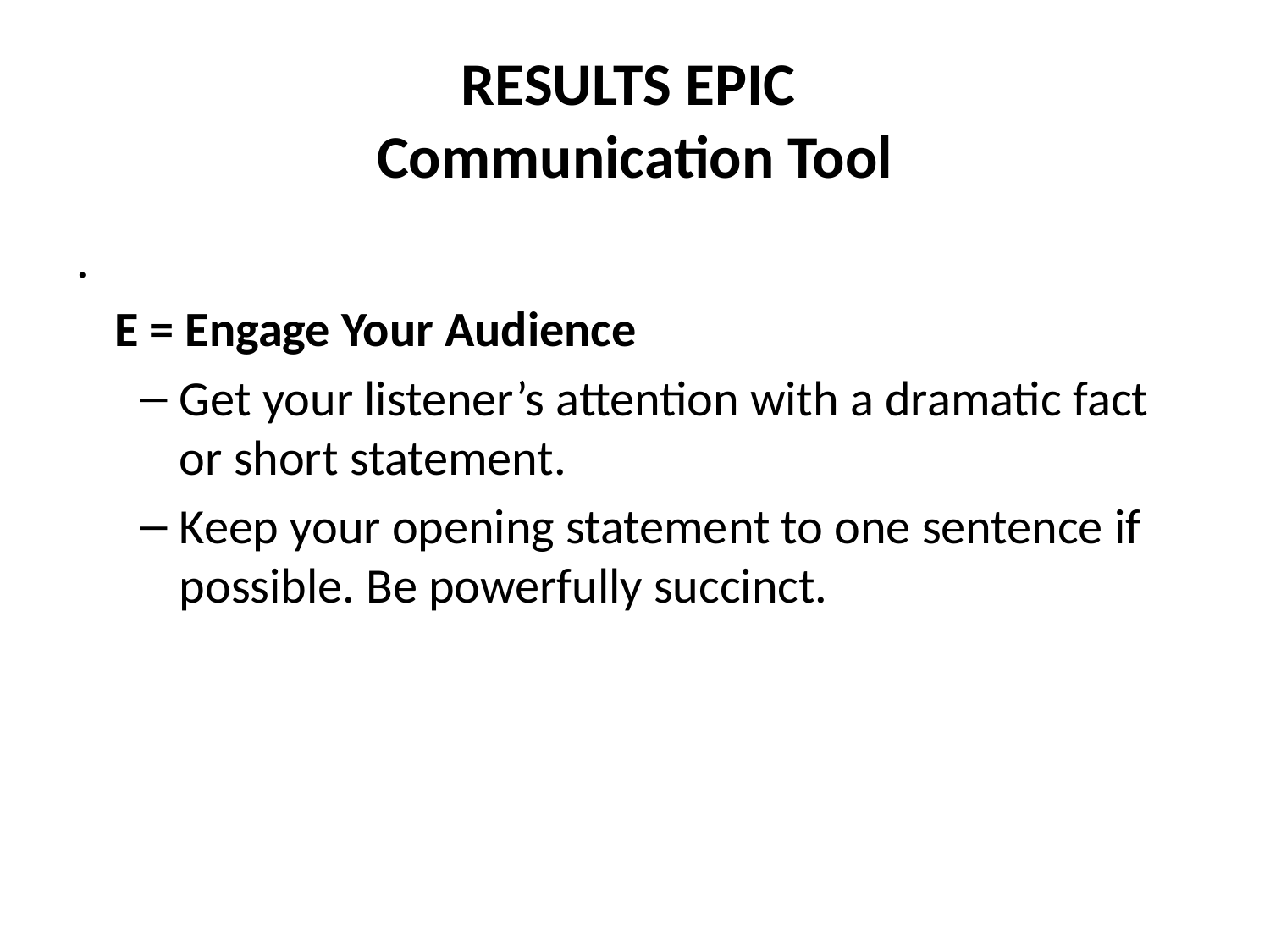

# RESULTS EPIC Communication Tool
.
E = Engage Your Audience
Get your listener’s attention with a dramatic fact or short statement.
Keep your opening statement to one sentence if possible. Be powerfully succinct.